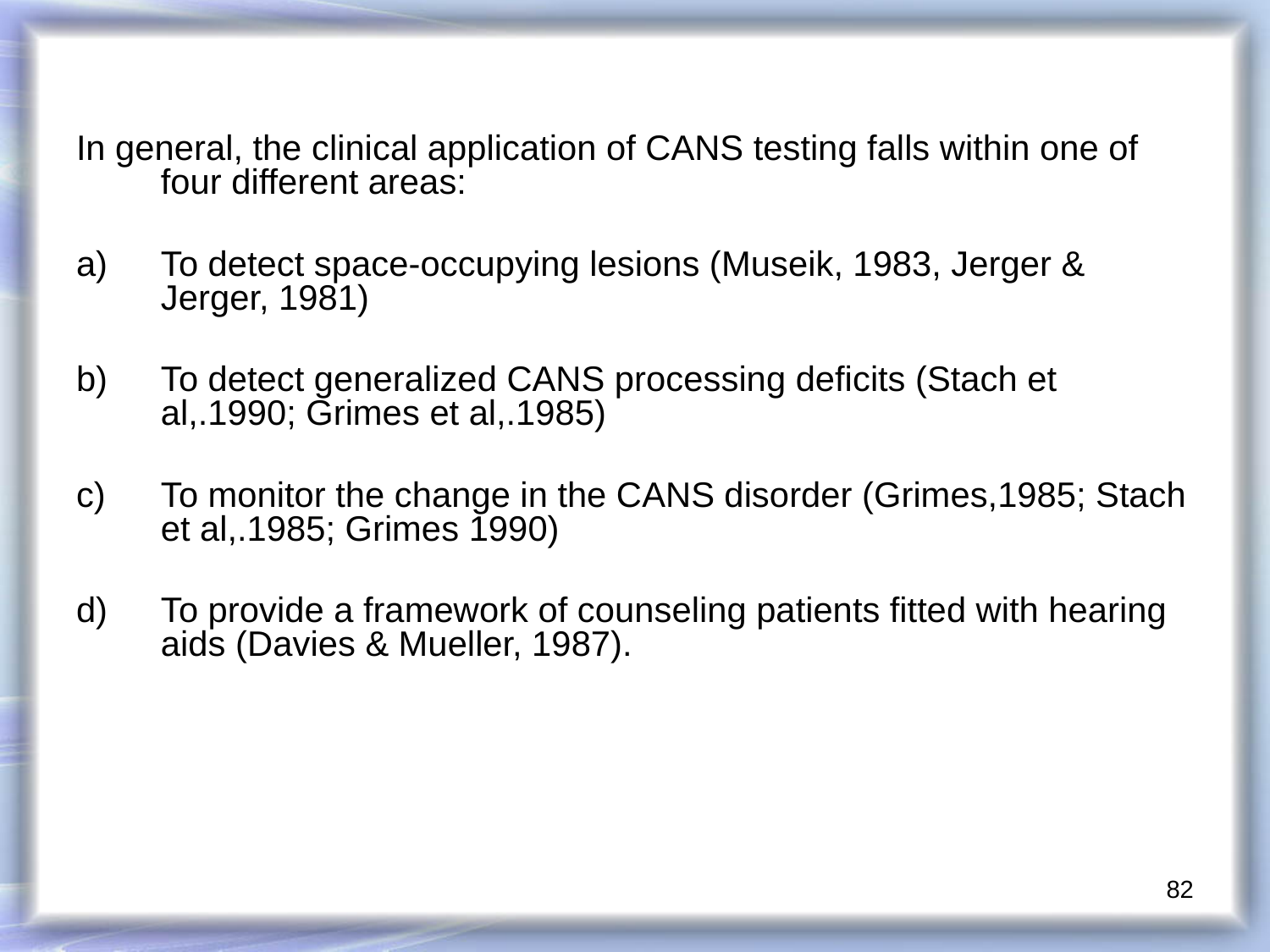

In general, the clinical application of CANS testing falls within one of four different areas:

To detect space-occupying lesions (Museik, 1983, Jerger & Jerger, 1981)

To detect generalized CANS processing deficits (Stach et al,.1990; Grimes et al,.1985)

To monitor the change in the CANS disorder (Grimes,1985; Stach et al,.1985; Grimes 1990)

To provide a framework of counseling patients fitted with hearing aids (Davies & Mueller, 1987).
82